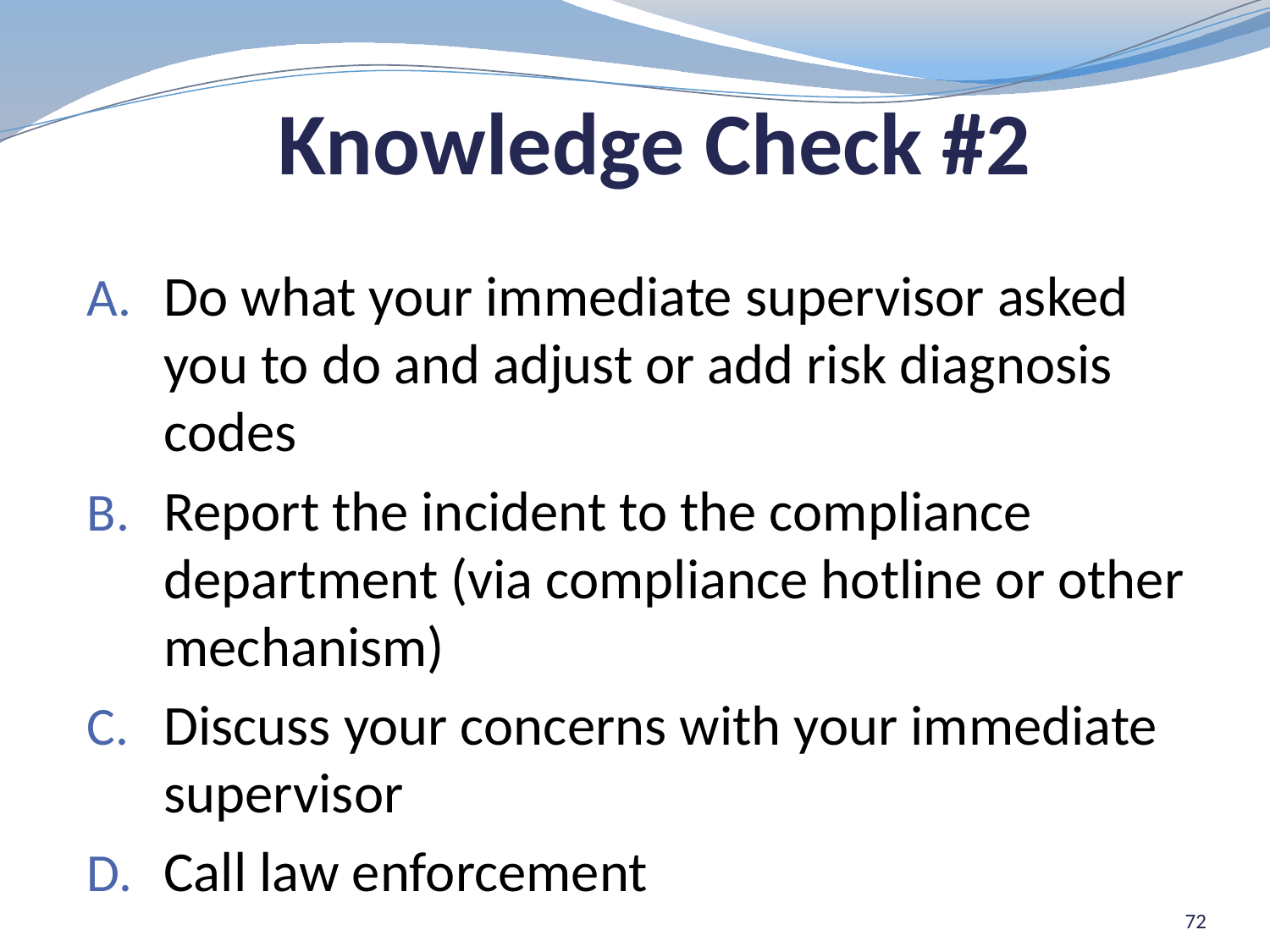

Knowledge Check #2
Do what your immediate supervisor asked you to do and adjust or add risk diagnosis codes
Report the incident to the compliance department (via compliance hotline or other mechanism)
Discuss your concerns with your immediate supervisor
Call law enforcement
72